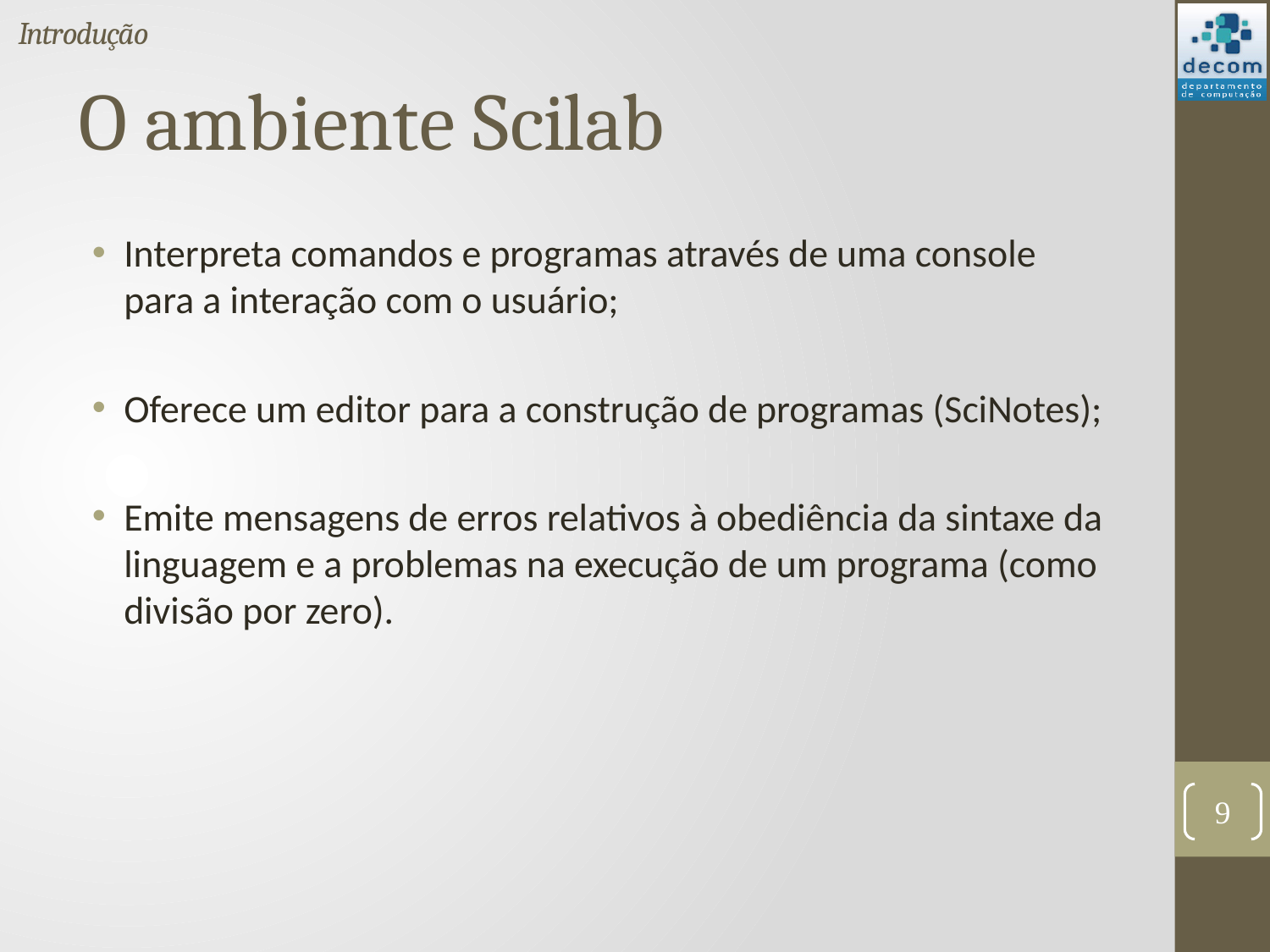

Introdução
# O ambiente Scilab
Interpreta comandos e programas através de uma console para a interação com o usuário;

Oferece um editor para a construção de programas (SciNotes);

Emite mensagens de erros relativos à obediência da sintaxe da linguagem e a problemas na execução de um programa (como divisão por zero).
9